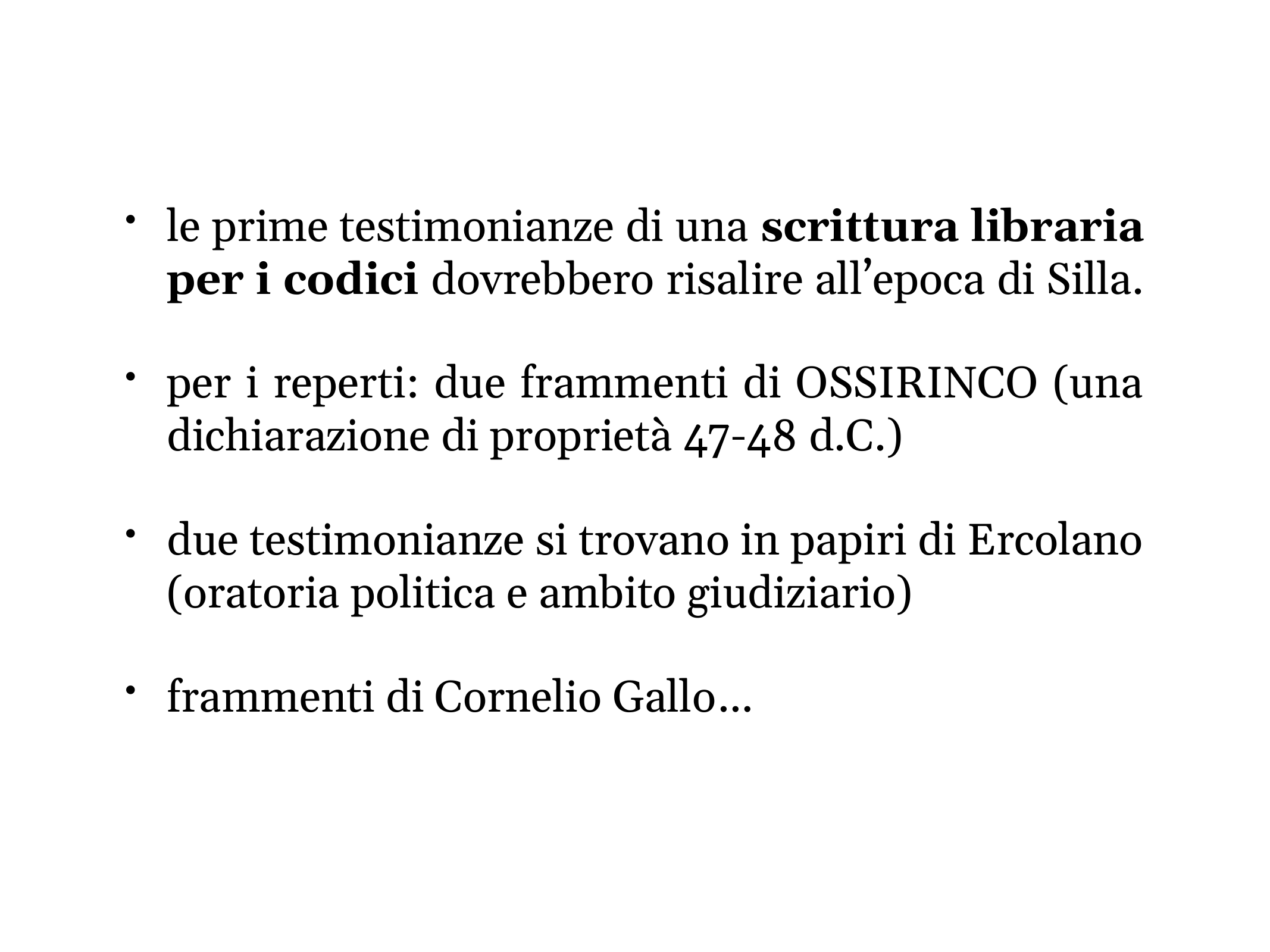

le prime testimonianze di una scrittura libraria per i codici dovrebbero risalire all’epoca di Silla.
per i reperti: due frammenti di OSSIRINCO (una dichiarazione di proprietà 47-48 d.C.)
due testimonianze si trovano in papiri di Ercolano (oratoria politica e ambito giudiziario)
frammenti di Cornelio Gallo…
2